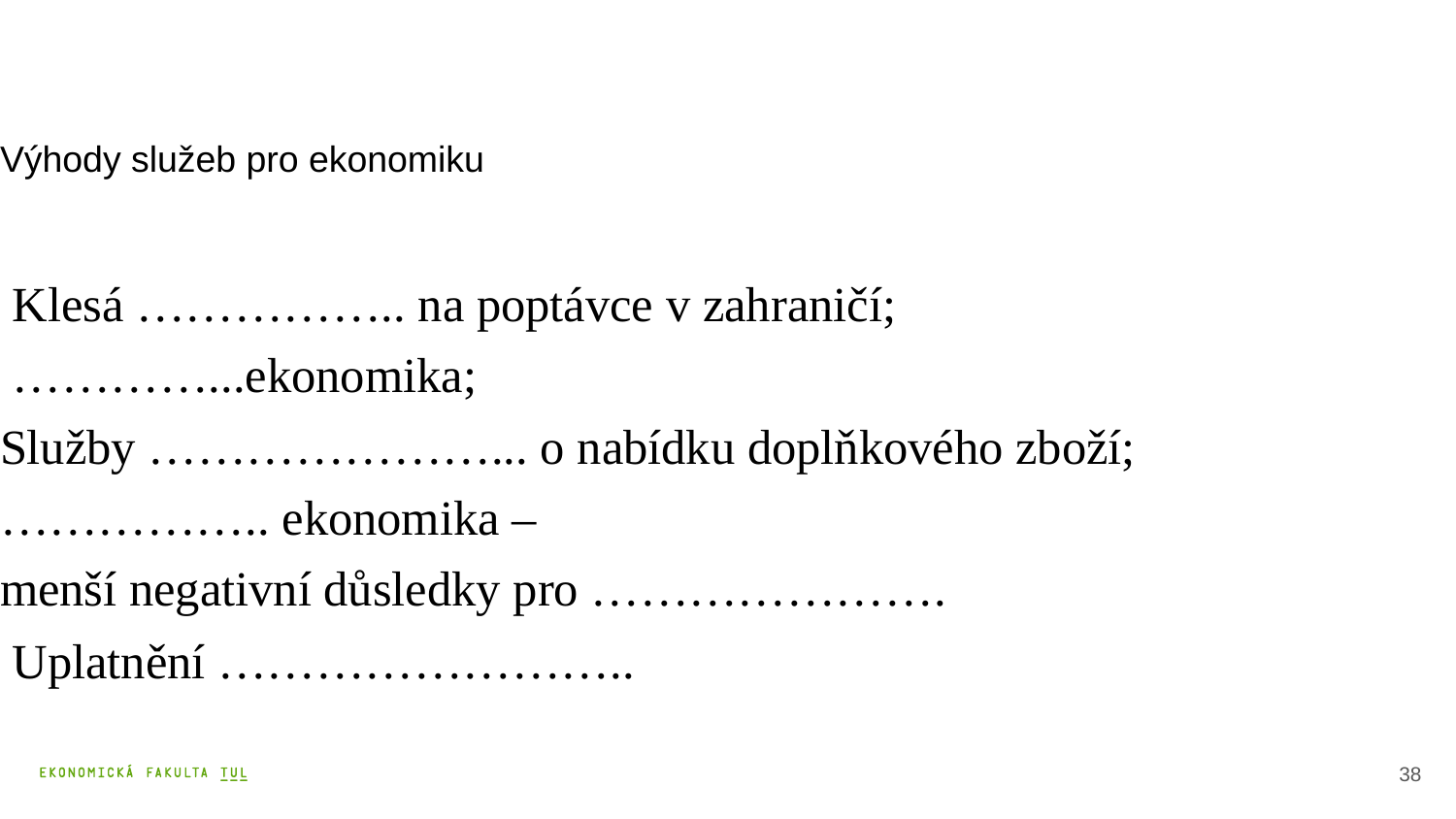

Výhody služeb pro ekonomiku
 Klesá …………….. na poptávce v zahraničí;
 …………...ekonomika;
Služby …………………... o nabídku doplňkového zboží;
…………….. ekonomika –
menší negativní důsledky pro ………………….
 Uplatnění ……………………..
38